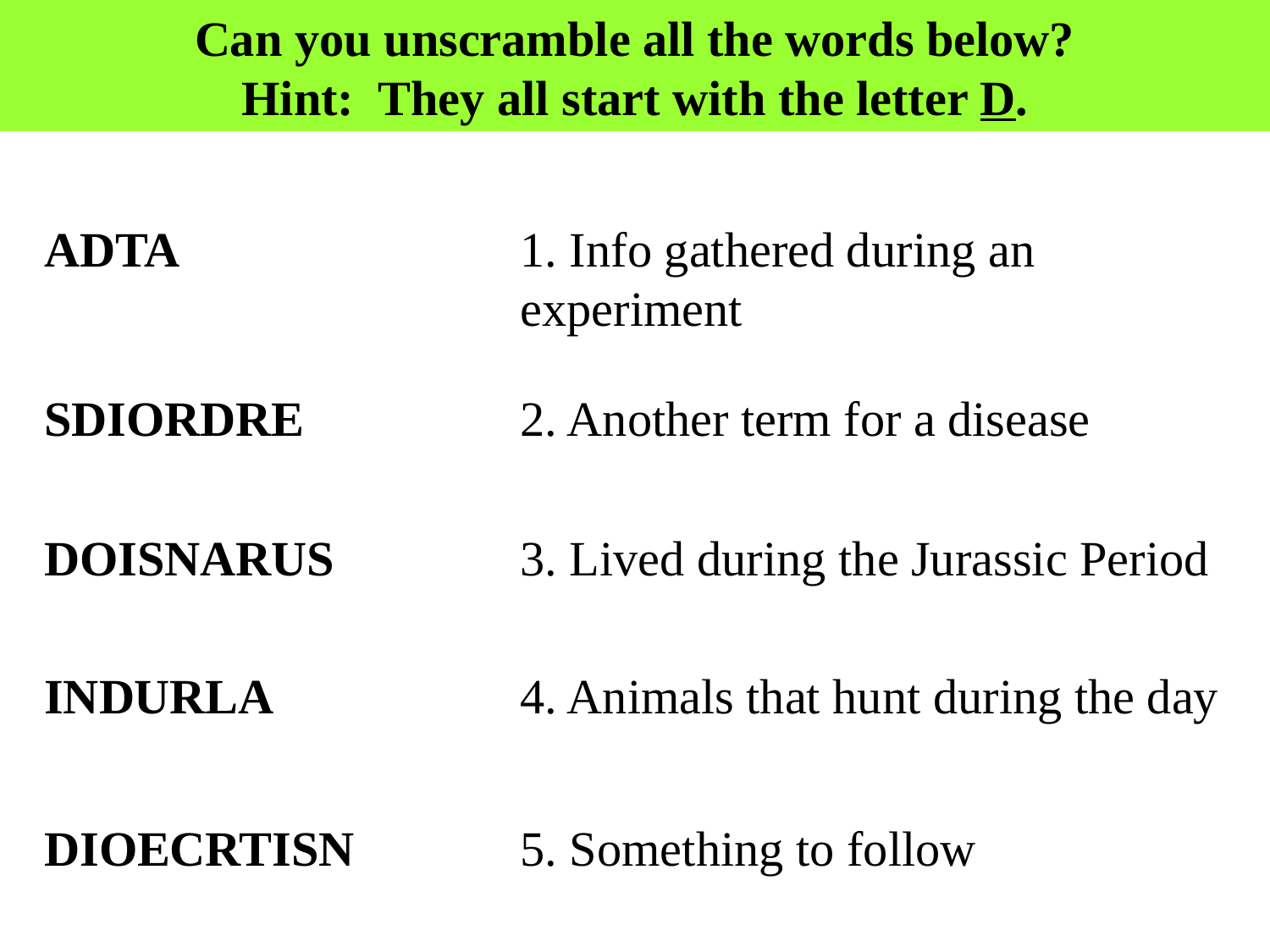

Can you unscramble all the words below?
Hint:  They all start with the letter D.
ADTA
1. Info gathered during an experiment
SDIORDRE
2. Another term for a disease
DOISNARUS
3. Lived during the Jurassic Period
INDURLA
4. Animals that hunt during the day
DIOECRTISN
5. Something to follow